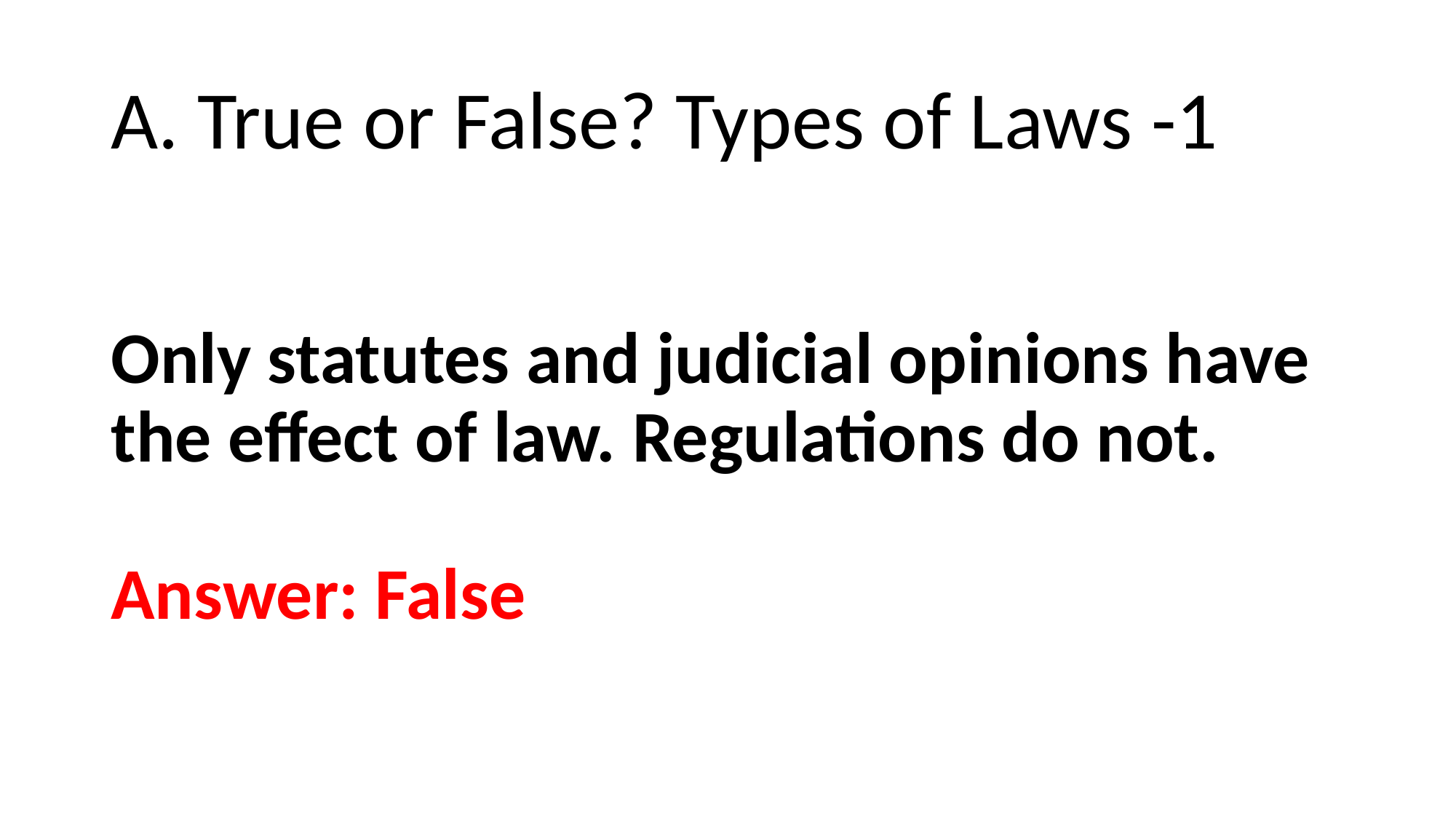

# A. True or False? Types of Laws -1
Only statutes and judicial opinions have the effect of law. Regulations do not.

Answer: False